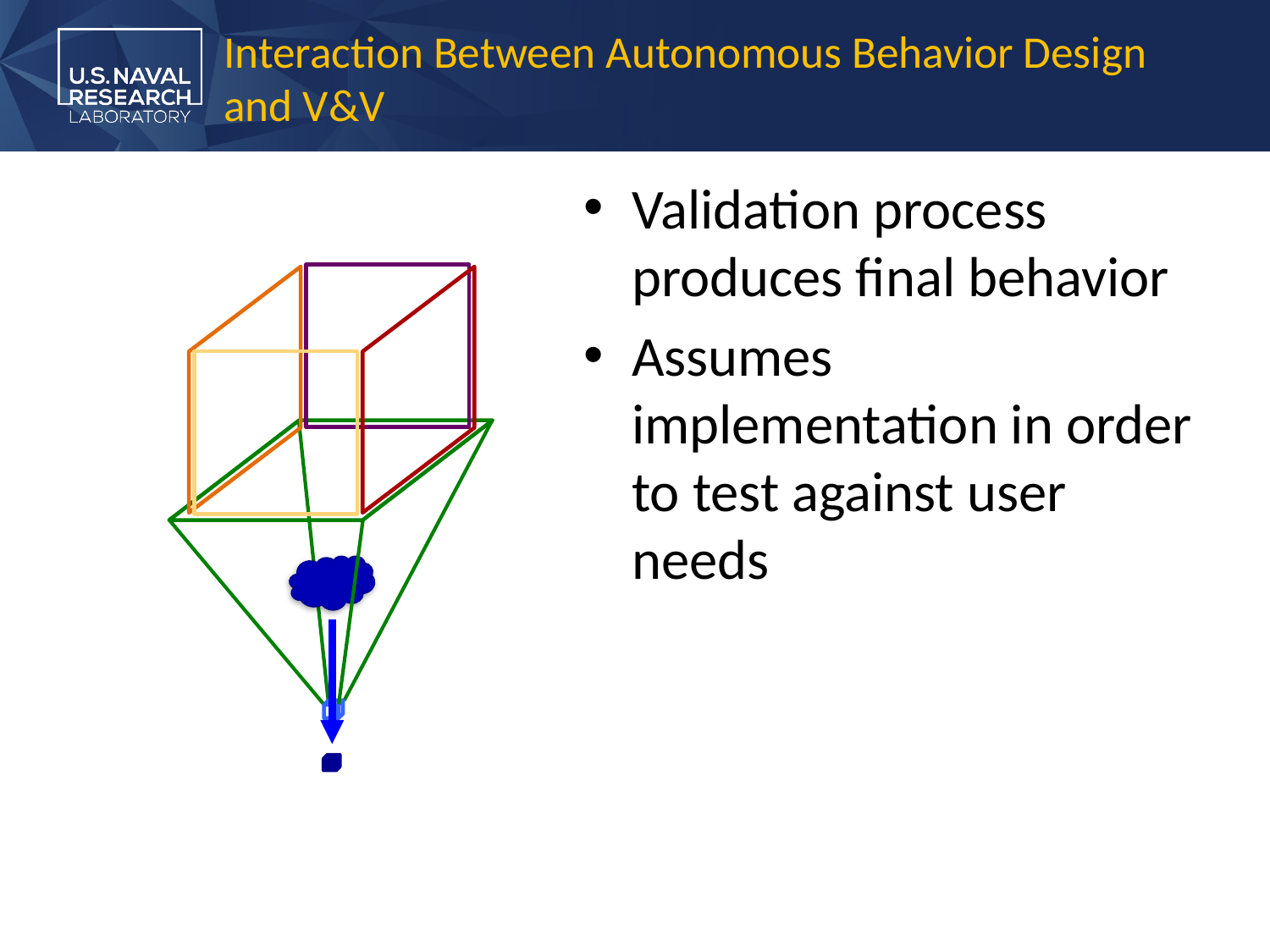

# Interaction Between Autonomous Behavior Design and V&V
Validation process produces final behavior
Assumes implementation in order to test against user needs

11